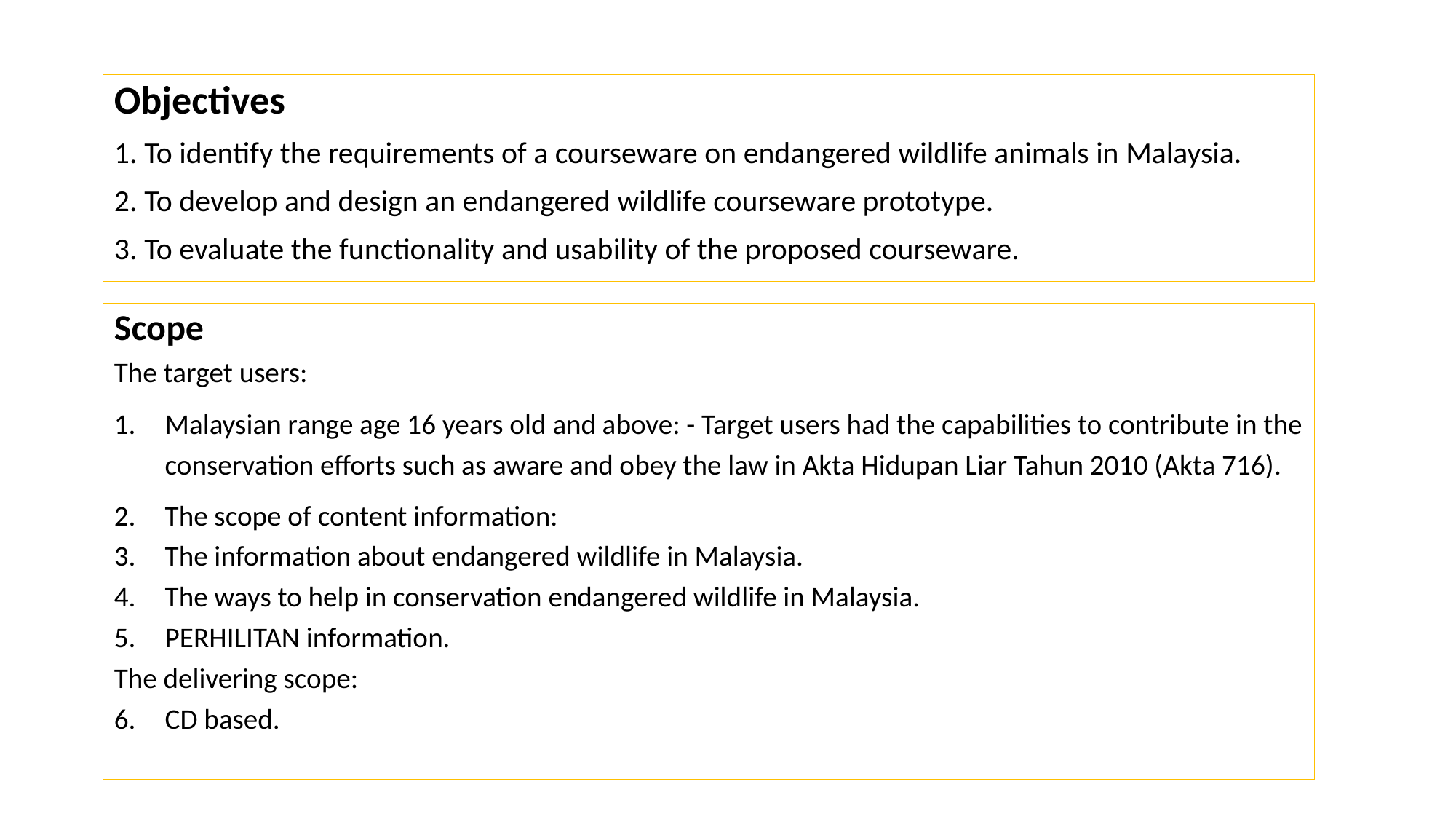

Objectives
1. To identify the requirements of a courseware on endangered wildlife animals in Malaysia.
2. To develop and design an endangered wildlife courseware prototype.
3. To evaluate the functionality and usability of the proposed courseware.

Scope
The target users:
Malaysian range age 16 years old and above: - Target users had the capabilities to contribute in the conservation efforts such as aware and obey the law in Akta Hidupan Liar Tahun 2010 (Akta 716).
The scope of content information:
The information about endangered wildlife in Malaysia.
The ways to help in conservation endangered wildlife in Malaysia.
PERHILITAN information.
The delivering scope:
CD based.